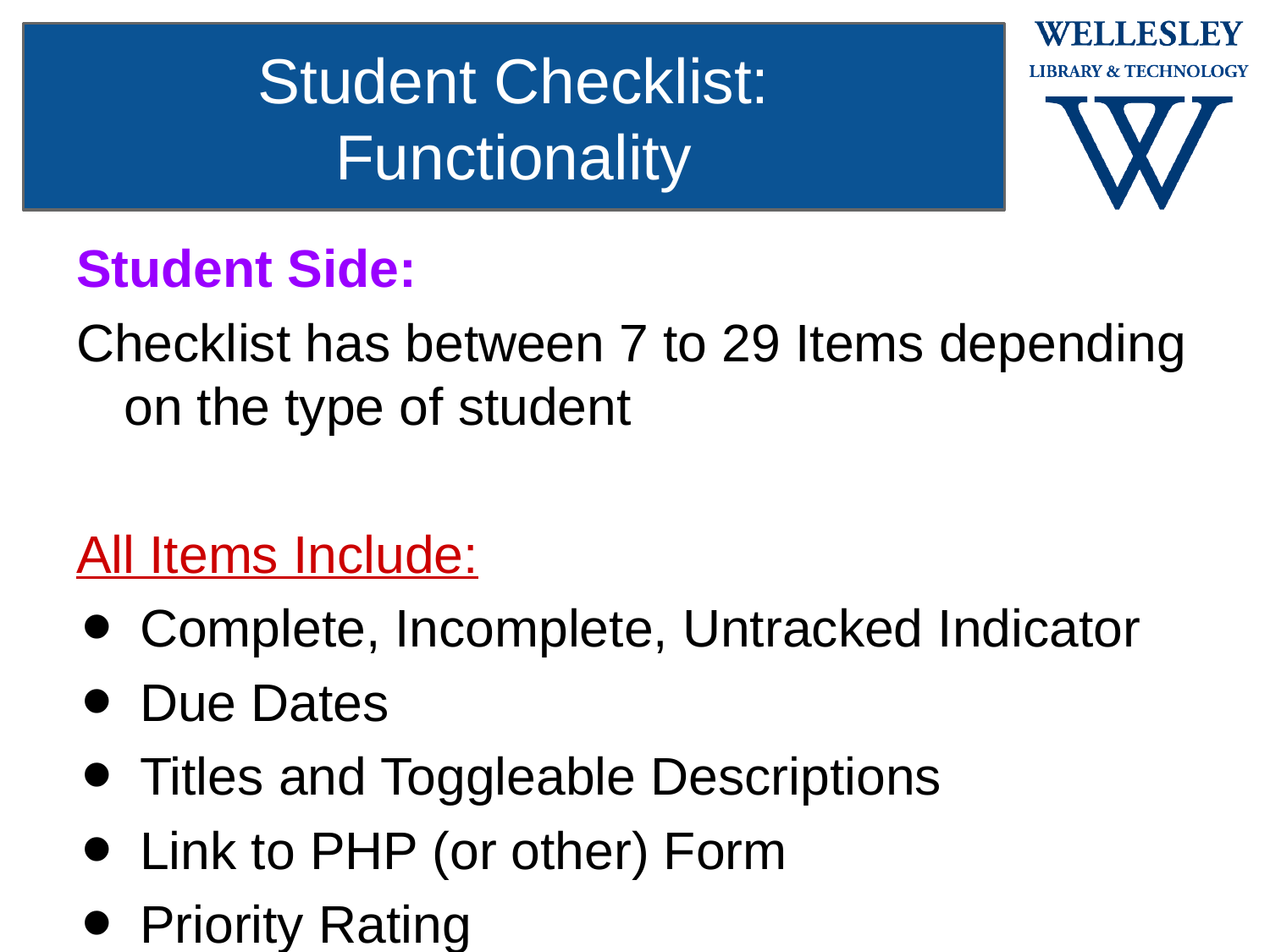

Student Checklist:
Functionality
Student Side:
Checklist has between 7 to 29 Items depending on the type of student

All Items Include:
Complete, Incomplete, Untracked Indicator
Due Dates
Titles and Toggleable Descriptions
Link to PHP (or other) Form
Priority Rating